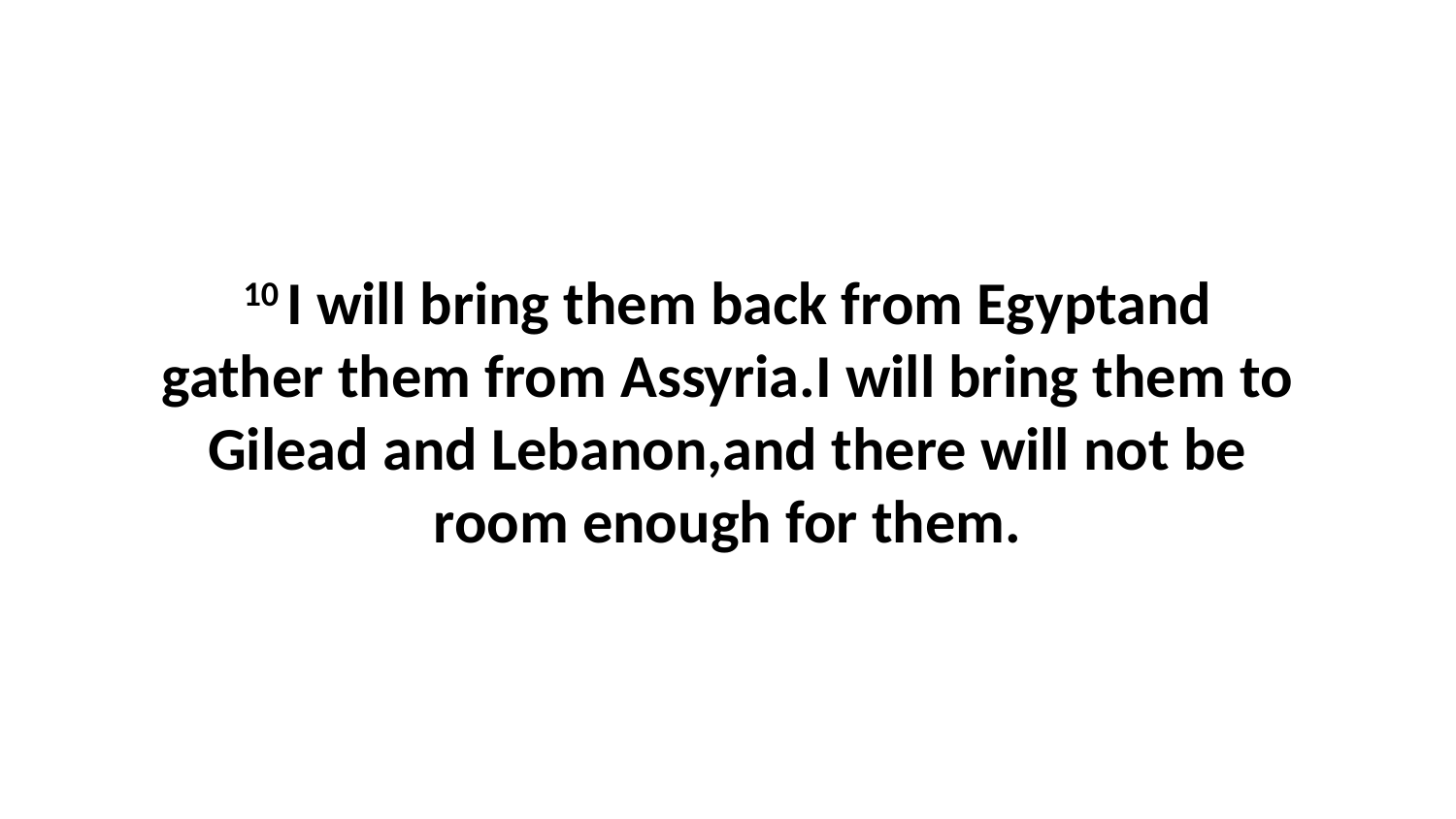

10 I will bring them back from Egyptand gather them from Assyria.I will bring them to Gilead and Lebanon,and there will not be room enough for them.